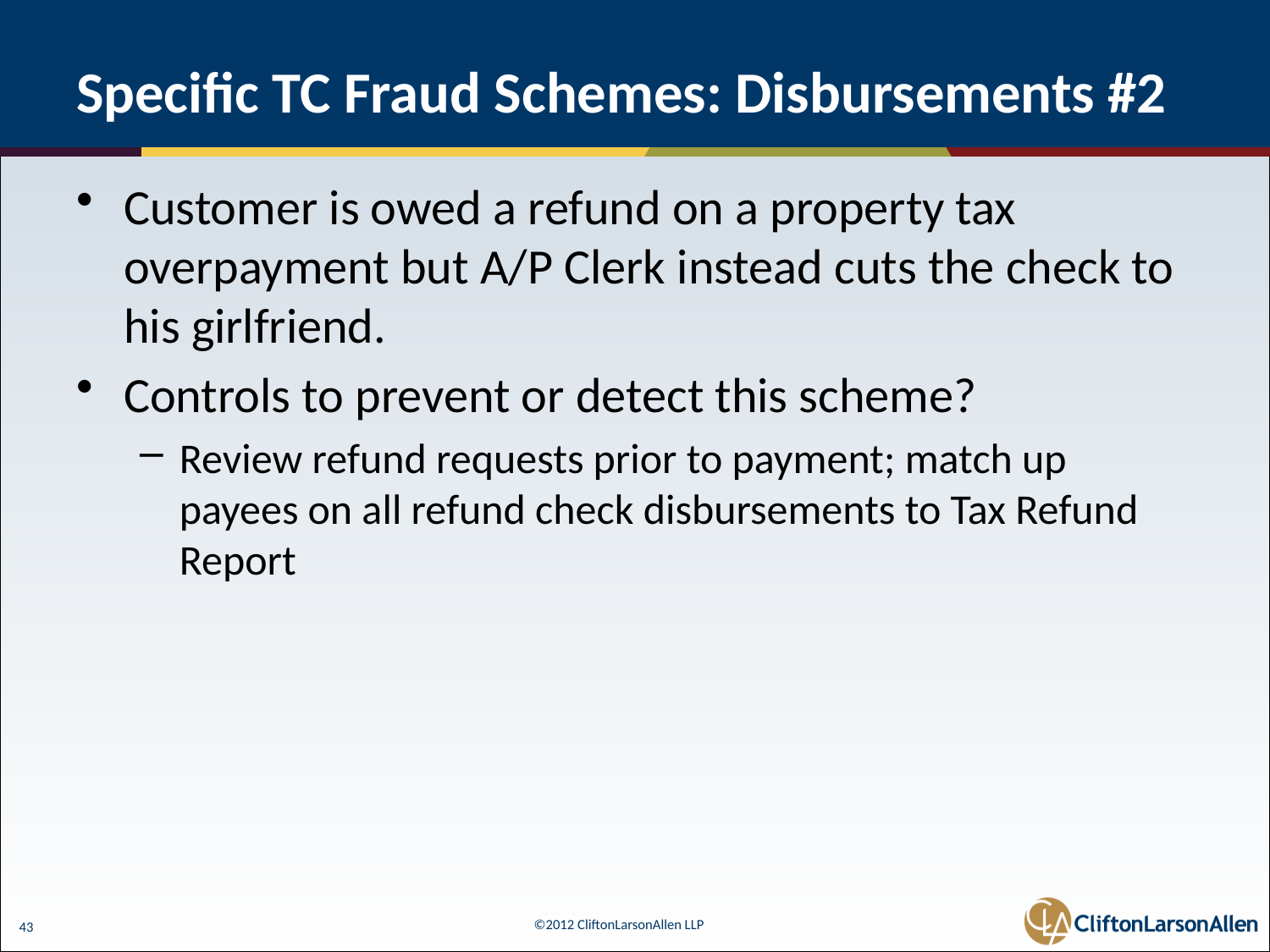

# Specific TC Fraud Schemes: Disbursements #2
Customer is owed a refund on a property tax overpayment but A/P Clerk instead cuts the check to his girlfriend.
Controls to prevent or detect this scheme?
Review refund requests prior to payment; match up payees on all refund check disbursements to Tax Refund Report